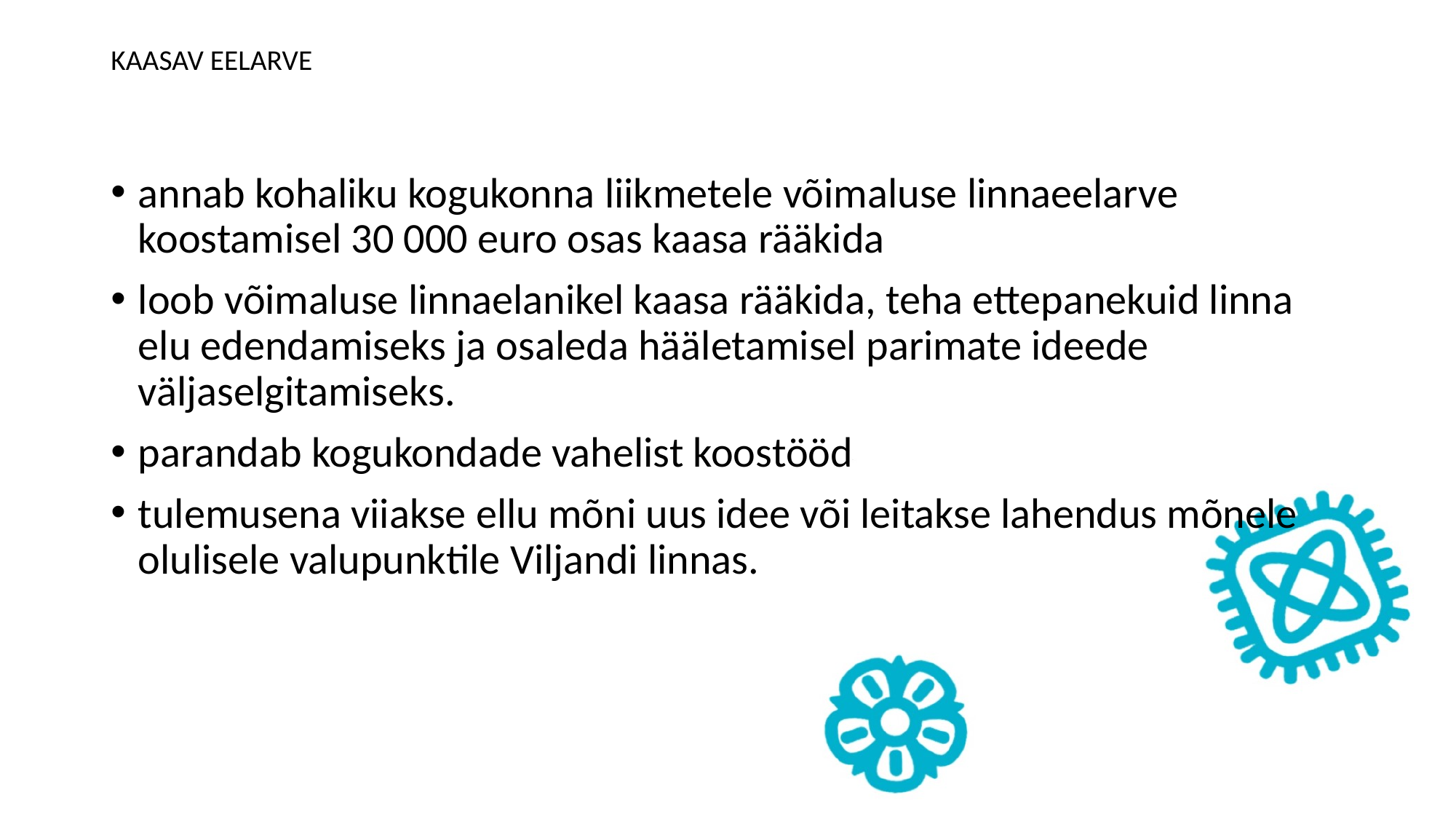

# KAASAV EELARVE

annab kohaliku kogukonna liikmetele võimaluse linnaeelarve koostamisel 30 000 euro osas kaasa rääkida
loob võimaluse linnaelanikel kaasa rääkida, teha ettepanekuid linna elu edendamiseks ja osaleda hääletamisel parimate ideede väljaselgitamiseks.
parandab kogukondade vahelist koostööd
tulemusena viiakse ellu mõni uus idee või leitakse lahendus mõnele olulisele valupunktile Viljandi linnas.